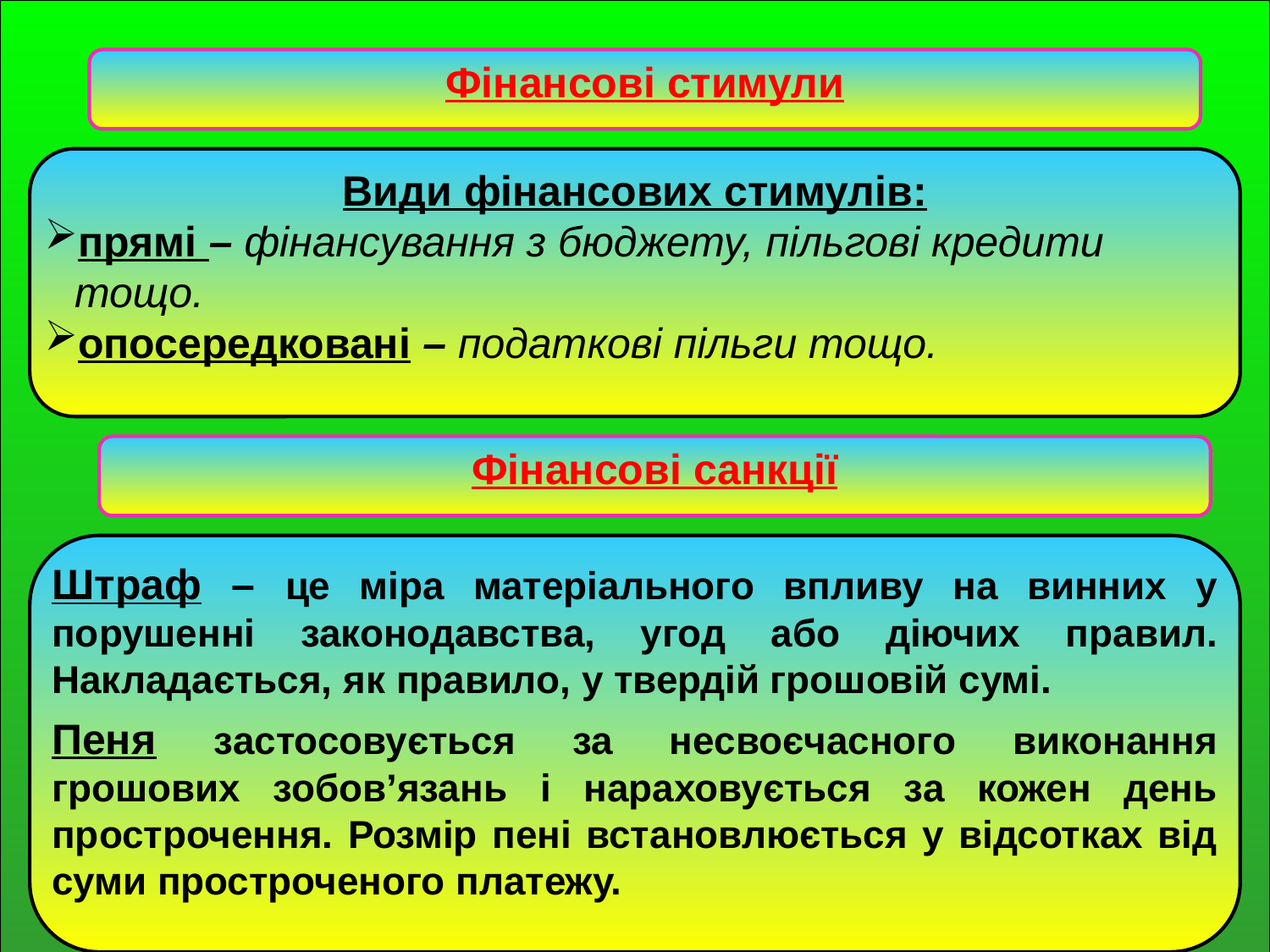

Фінансові стимули

Види фінансових стимулів:
прямі – фінансування з бюджету, пільгові кредити тощо.
опосередковані – податкові пільги тощо.

Фінансові санкції

Штраф – це міра матеріального впливу на винних у порушенні законодавства, угод або діючих правил. Накладається, як правило, у твердій грошовій сумі.
Пеня застосовується за несвоєчасного виконання грошових зобов’язань і нараховується за кожен день прострочення. Розмір пені встановлюється у відсотках від суми простроченого платежу.